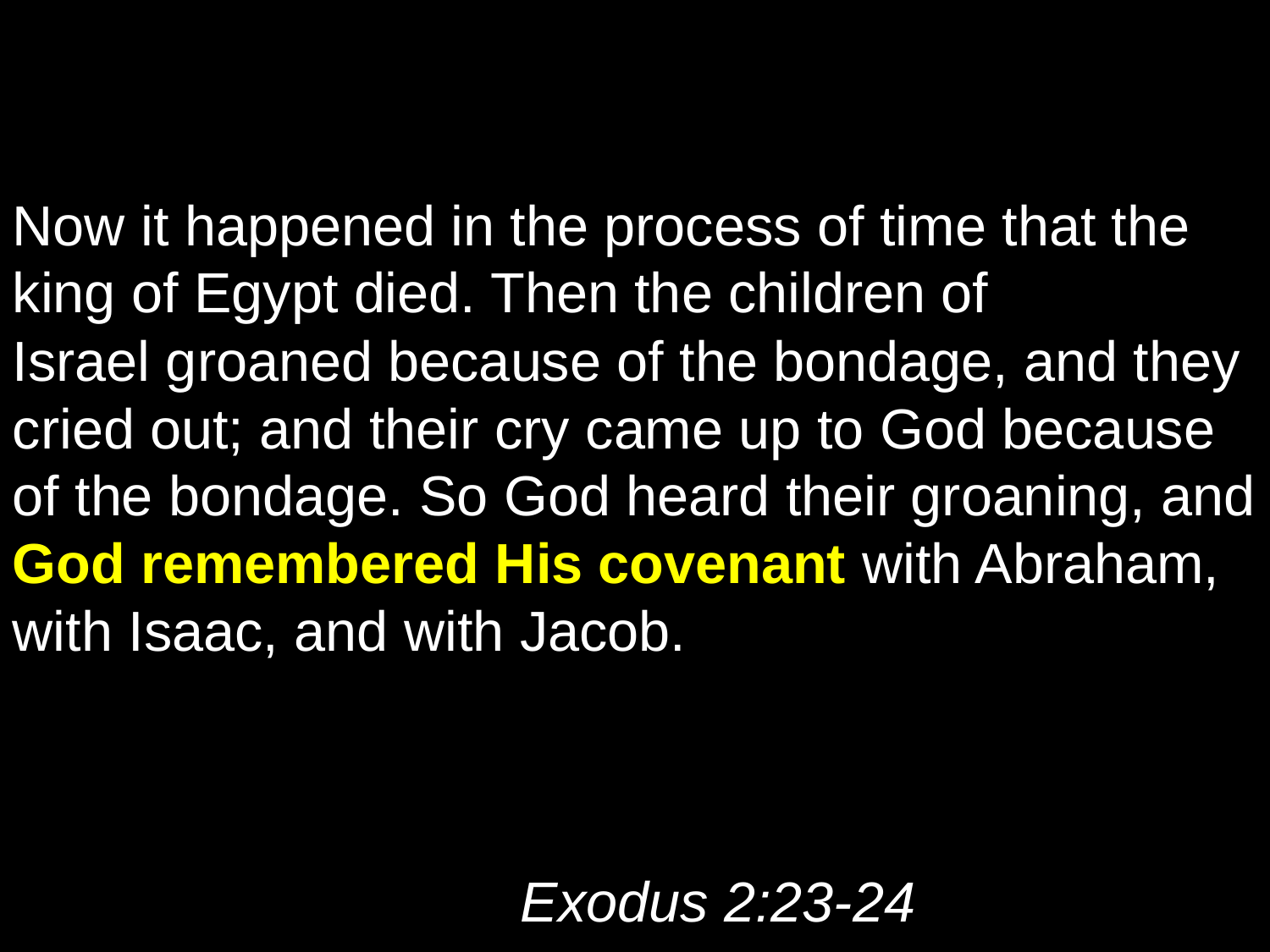

Now it happened in the process of time that the king of Egypt died. Then the children of Israel groaned because of the bondage, and they cried out; and their cry came up to God because of the bondage. So God heard their groaning, and God remembered His covenant with Abraham, with Isaac, and with Jacob.
													Exodus 2:23-24.